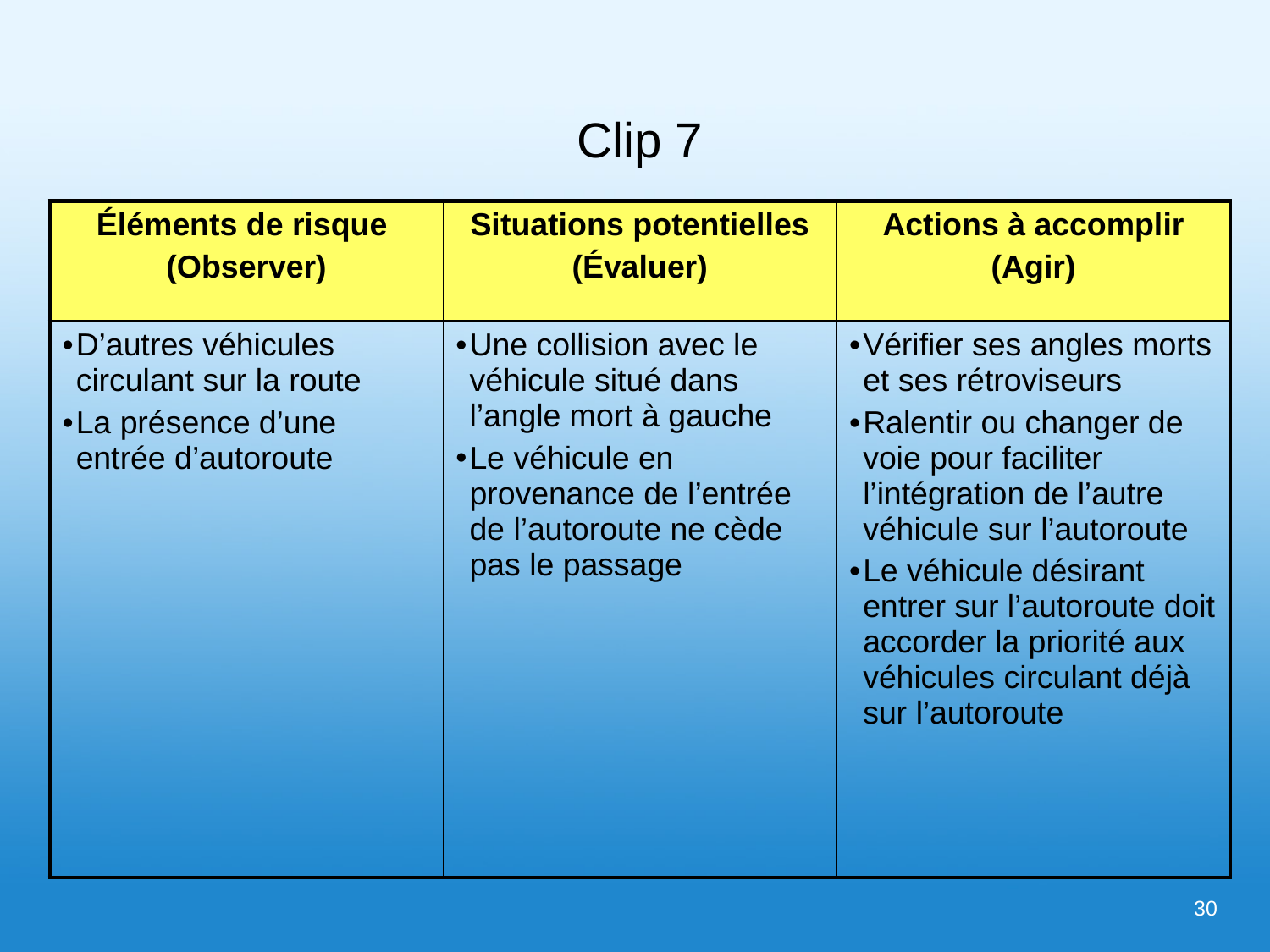

# Clip 7
| Éléments de risque (Observer) | Situations potentielles (Évaluer) | Actions à accomplir (Agir) |
| --- | --- | --- |
| D’autres véhicules circulant sur la route La présence d’une entrée d’autoroute | Une collision avec le véhicule situé dans l’angle mort à gauche Le véhicule en provenance de l’entrée de l’autoroute ne cède pas le passage | Vérifier ses angles morts et ses rétroviseurs Ralentir ou changer de voie pour faciliter l’intégration de l’autre véhicule sur l’autoroute Le véhicule désirant entrer sur l’autoroute doit accorder la priorité aux véhicules circulant déjà sur l’autoroute |
30